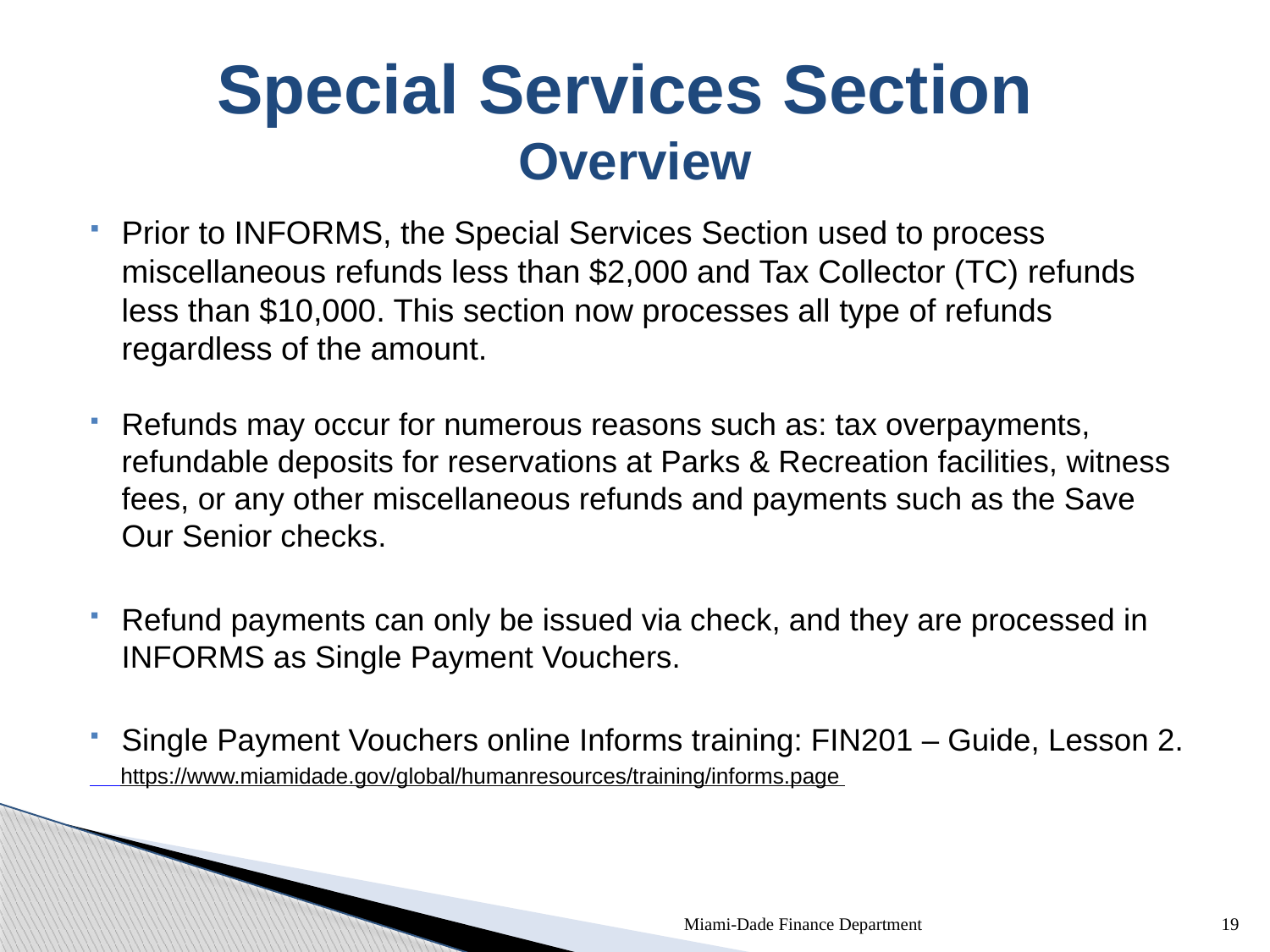

# Special Services Section Overview
Prior to INFORMS, the Special Services Section used to process miscellaneous refunds less than $2,000 and Tax Collector (TC) refunds less than $10,000. This section now processes all type of refunds regardless of the amount.

Refunds may occur for numerous reasons such as: tax overpayments, refundable deposits for reservations at Parks & Recreation facilities, witness fees, or any other miscellaneous refunds and payments such as the Save Our Senior checks.

Refund payments can only be issued via check, and they are processed in INFORMS as Single Payment Vouchers.

Single Payment Vouchers online Informs training: FIN201 – Guide, Lesson 2.
     https://www.miamidade.gov/global/humanresources/training/informs.page

Miami-Dade Finance Department
19